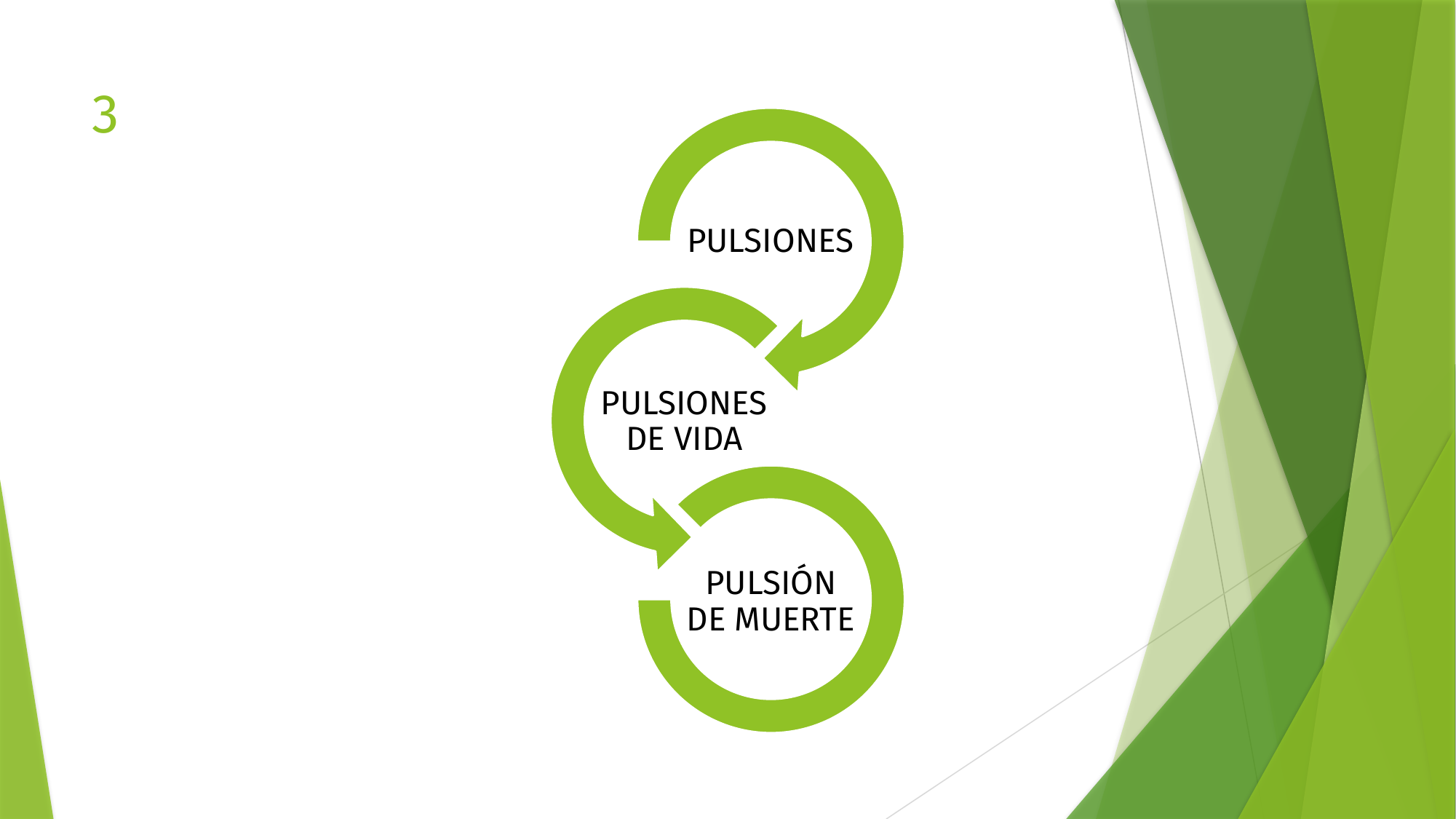

# 3
PULSIONES
PULSIONES DE VIDA
PULSIÓN DE MUERTE